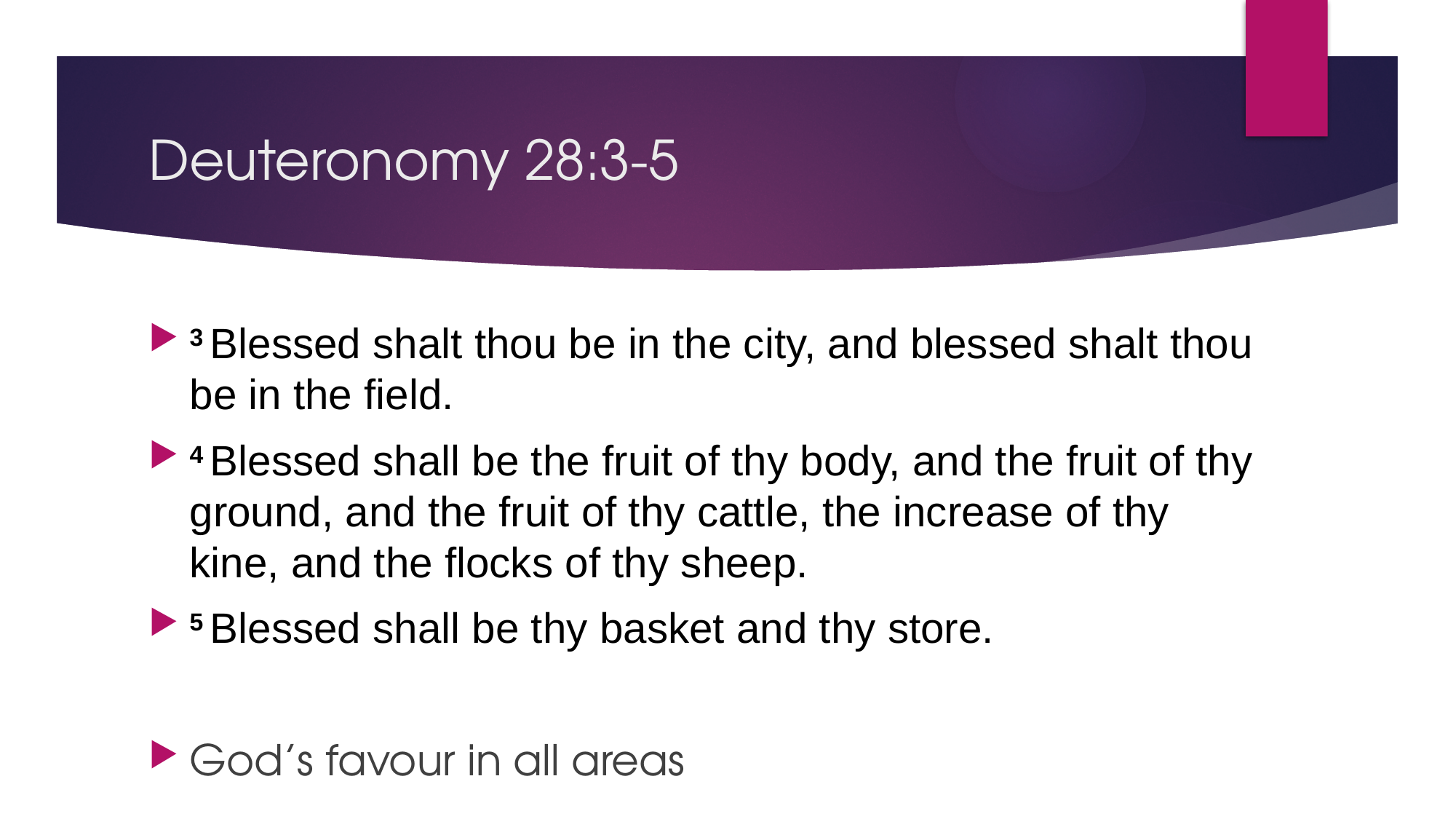

# Deuteronomy 28:3-5
3 Blessed shalt thou be in the city, and blessed shalt thou be in the field.
4 Blessed shall be the fruit of thy body, and the fruit of thy ground, and the fruit of thy cattle, the increase of thy kine, and the flocks of thy sheep.
5 Blessed shall be thy basket and thy store.

God’s favour in all areas